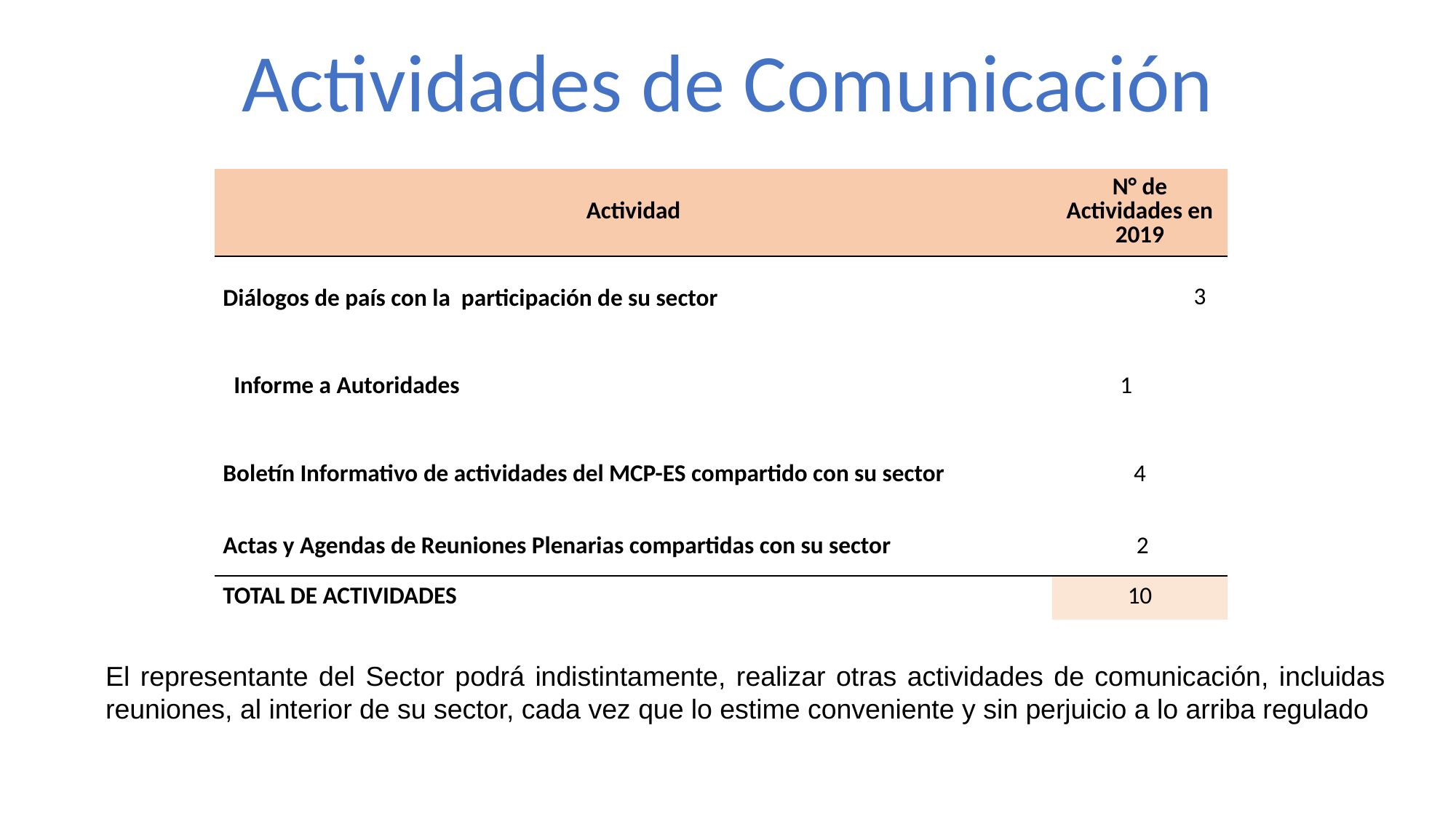

Actividades de Comunicación
| Actividad | N° de Actividades en 2019 |
| --- | --- |
| Diálogos de país con la participación de su sector | 3 |
| Informe a Autoridades | 1 |
| Boletín Informativo de actividades del MCP-ES compartido con su sector | 4 |
| Actas y Agendas de Reuniones Plenarias compartidas con su sector | 2 |
| TOTAL DE ACTIVIDADES | 10 |
El representante del Sector podrá indistintamente, realizar otras actividades de comunicación, incluidas reuniones, al interior de su sector, cada vez que lo estime conveniente y sin perjuicio a lo arriba regulado